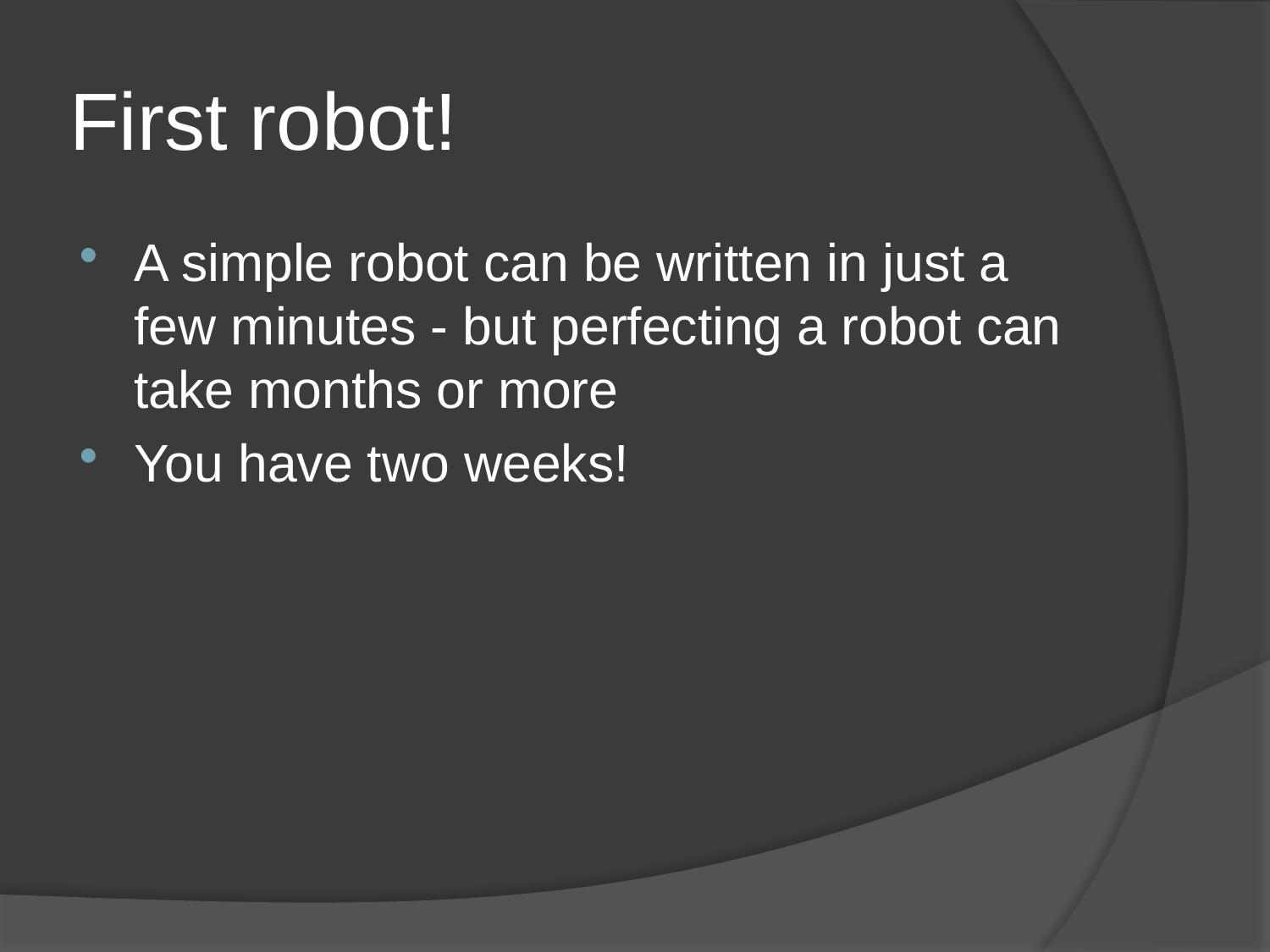

# First robot!
A simple robot can be written in just a few minutes - but perfecting a robot can take months or more
You have two weeks!